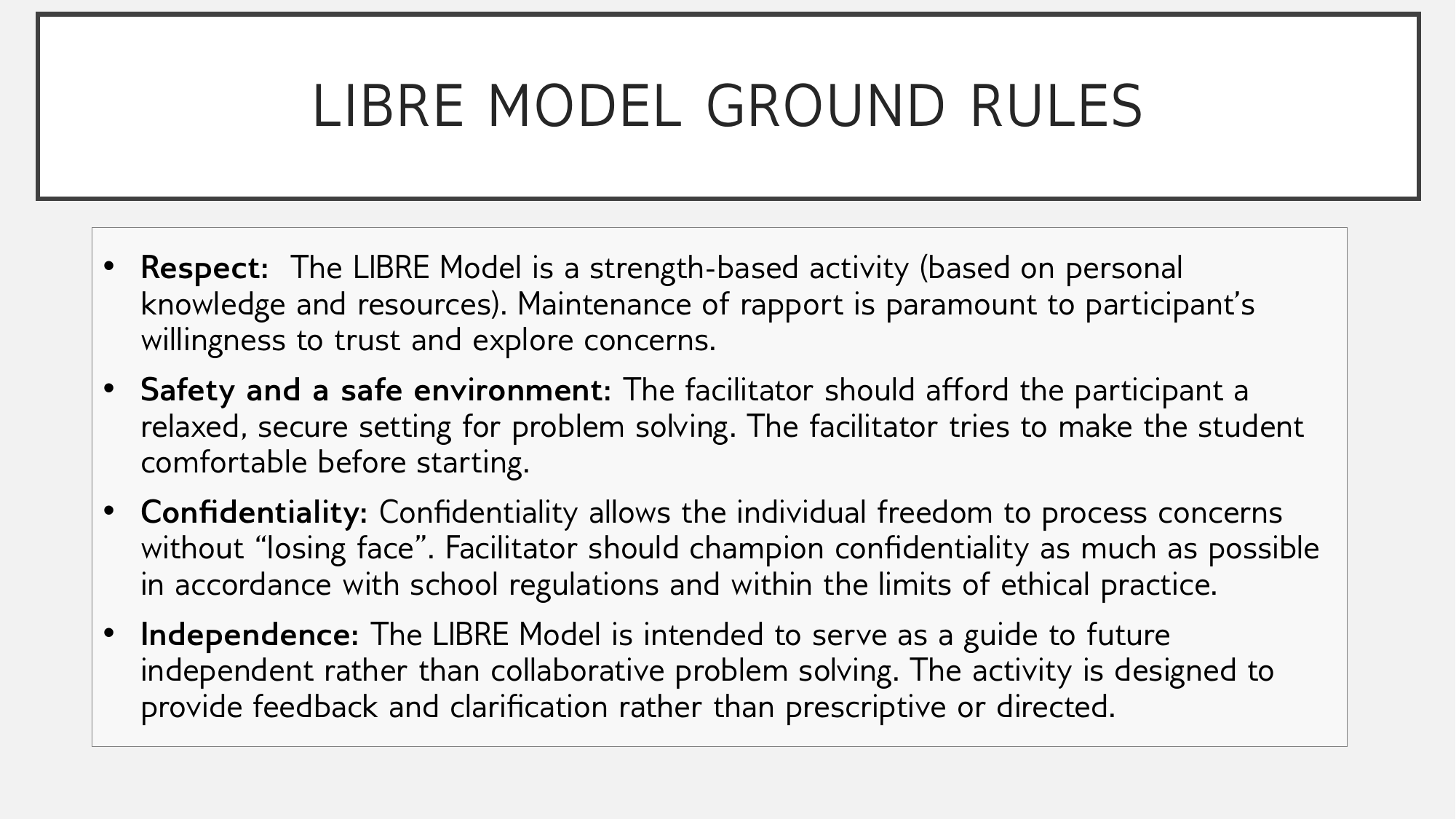

# LIBRE Model Ground Rules
Respect:  The LIBRE Model is a strength-based activity (based on personal knowledge and resources). Maintenance of rapport is paramount to participant’s willingness to trust and explore concerns.
Safety and a safe environment: The facilitator should afford the participant a relaxed, secure setting for problem solving. The facilitator tries to make the student comfortable before starting.
Confidentiality: Confidentiality allows the individual freedom to process concerns without “losing face”. Facilitator should champion confidentiality as much as possible in accordance with school regulations and within the limits of ethical practice.
Independence: The LIBRE Model is intended to serve as a guide to future independent rather than collaborative problem solving. The activity is designed to provide feedback and clarification rather than prescriptive or directed.